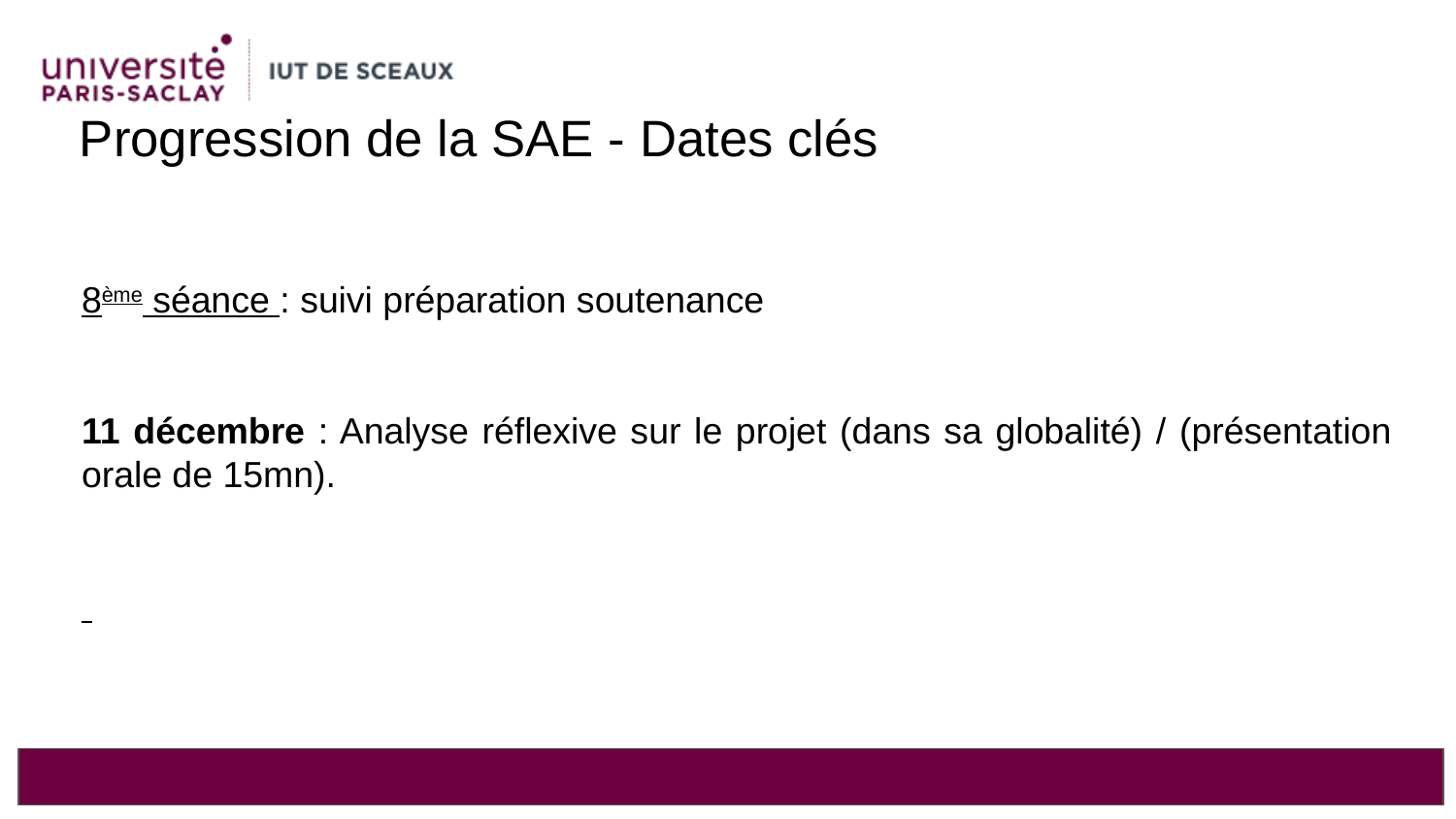

# Progression de la SAE - Dates clés

8ème séance : suivi préparation soutenance

11 décembre : Analyse réflexive sur le projet (dans sa globalité) / (présentation orale de 15mn).